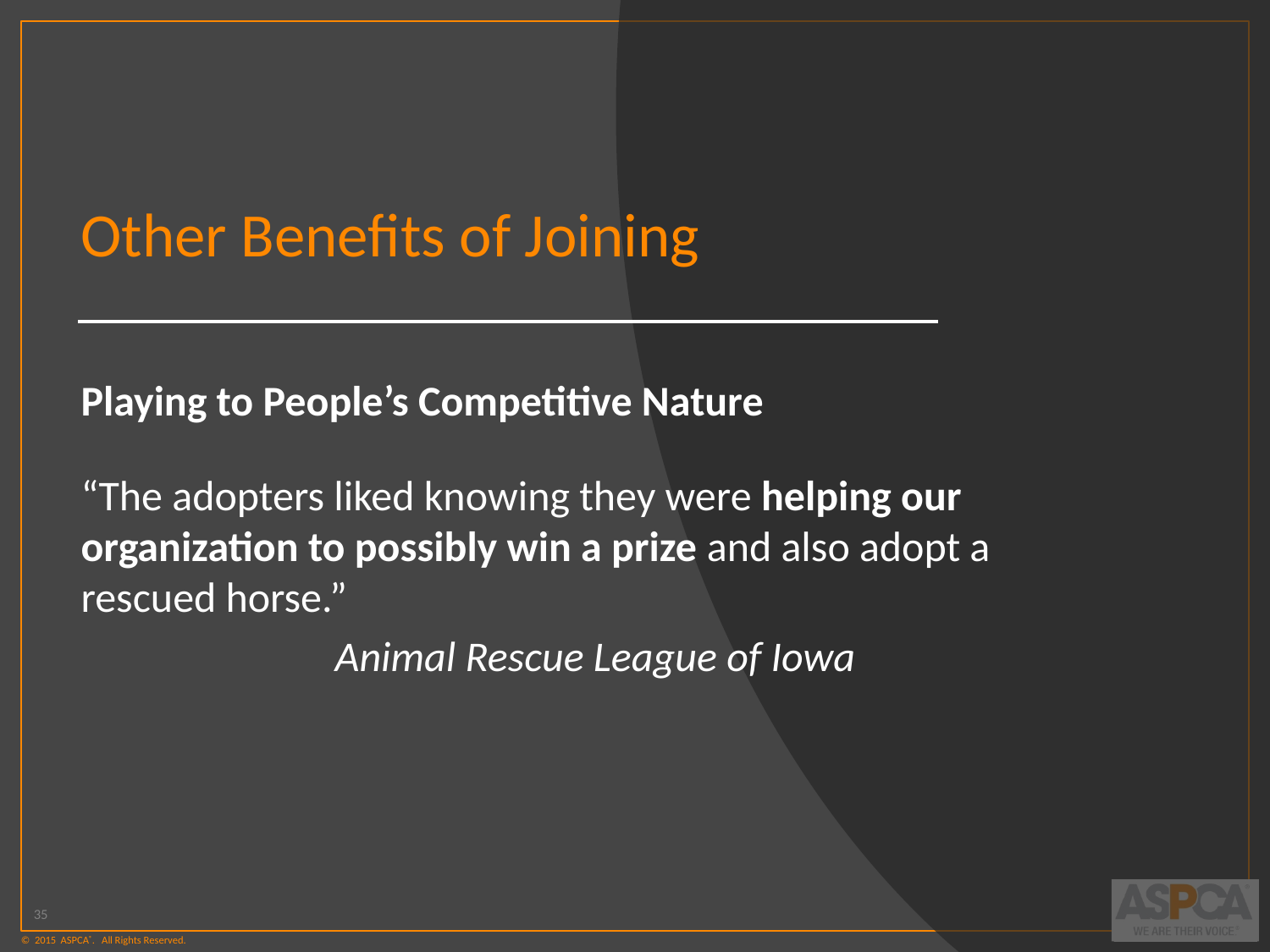

# Other Benefits of Joining
Playing to People’s Competitive Nature
“The adopters liked knowing they were helping our organization to possibly win a prize and also adopt a rescued horse.”
		Animal Rescue League of Iowa